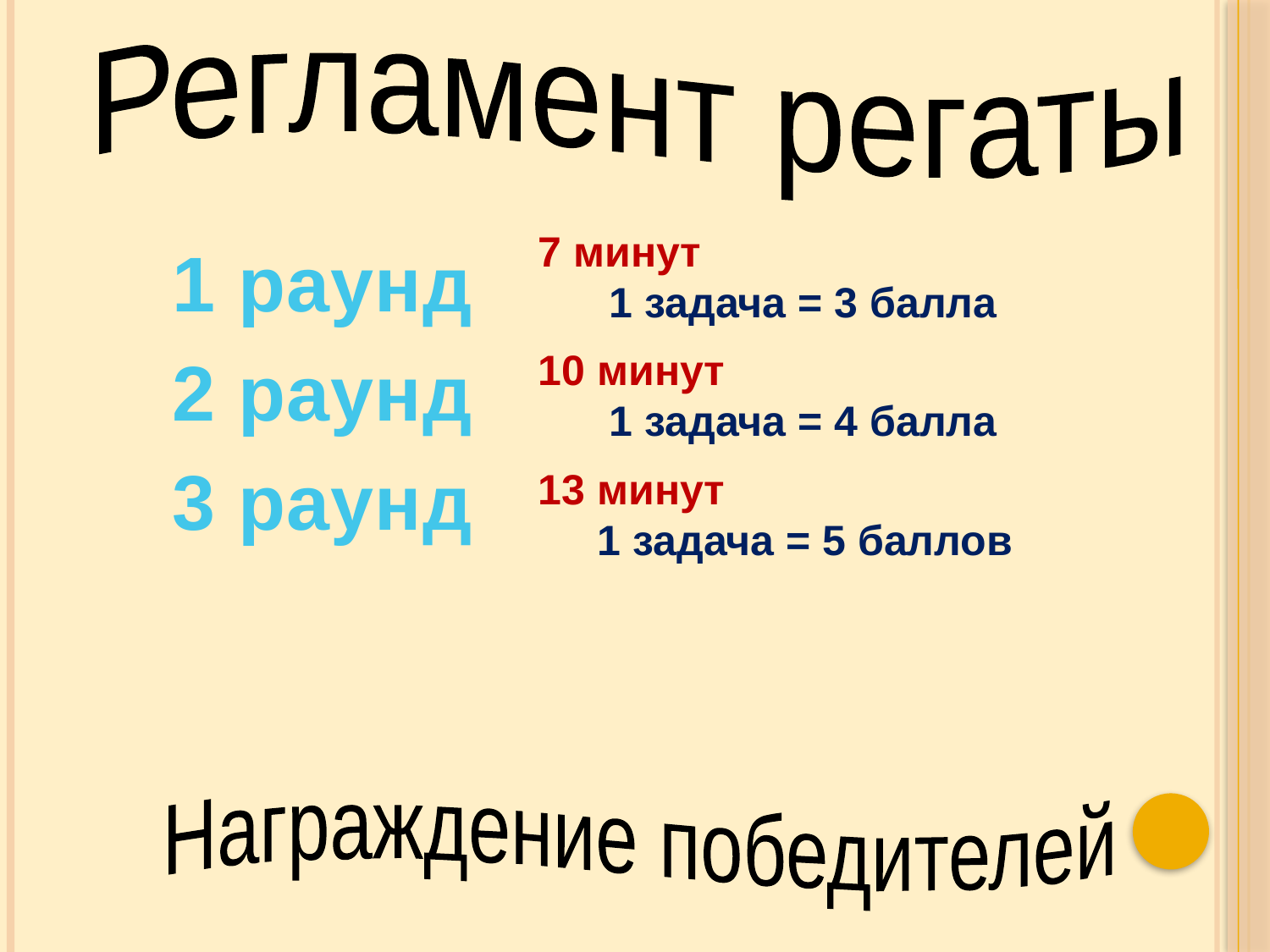

Регламент регаты
7 минут
      1 задача = 3 балла
1 раунд
2 раунд
10 минут
      1 задача = 4 балла
3 раунд
13 минут
     1 задача = 5 баллов
Награждение победителей